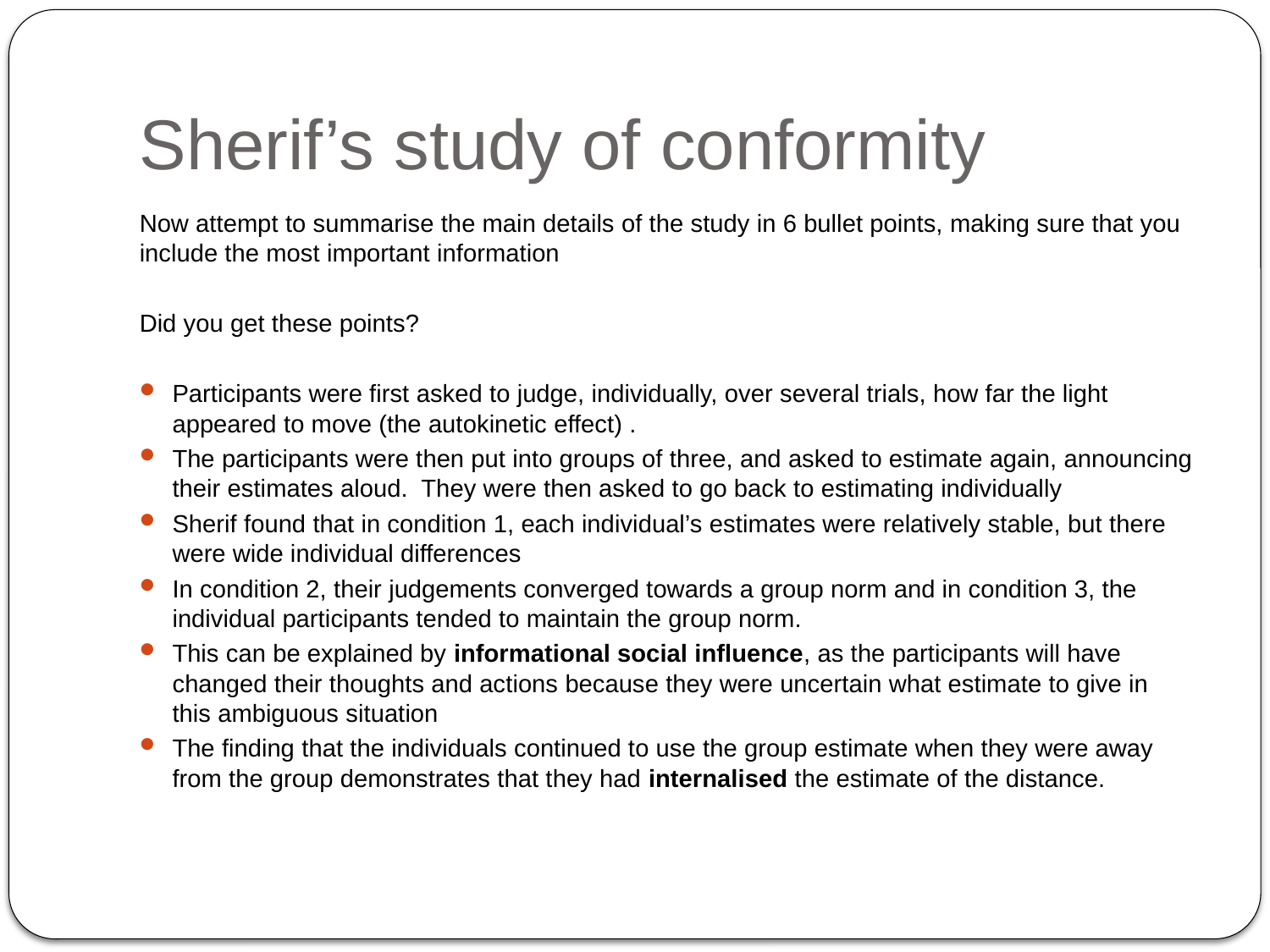

# Sherif’s study of conformity
Now attempt to summarise the main details of the study in 6 bullet points, making sure that you include the most important information

Did you get these points?

Participants were first asked to judge, individually, over several trials, how far the light appeared to move (the autokinetic effect) .
The participants were then put into groups of three, and asked to estimate again, announcing their estimates aloud.  They were then asked to go back to estimating individually
Sherif found that in condition 1, each individual’s estimates were relatively stable, but there were wide individual differences
In condition 2, their judgements converged towards a group norm and in condition 3, the individual participants tended to maintain the group norm.
This can be explained by informational social influence, as the participants will have changed their thoughts and actions because they were uncertain what estimate to give in this ambiguous situation
The finding that the individuals continued to use the group estimate when they were away from the group demonstrates that they had internalised the estimate of the distance.